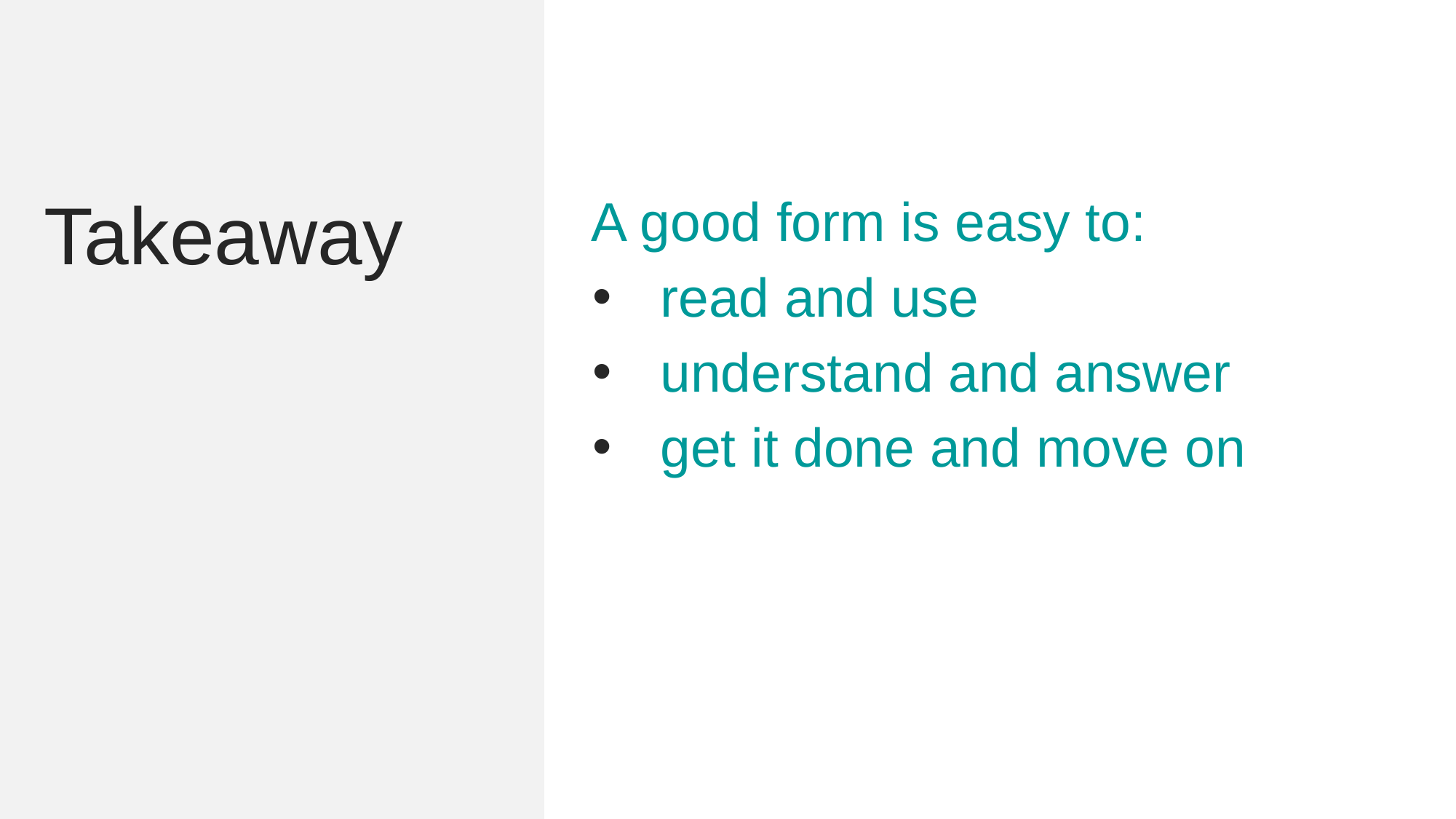

Takeaway
A good form is easy to:
read and use
understand and answer
get it done and move on